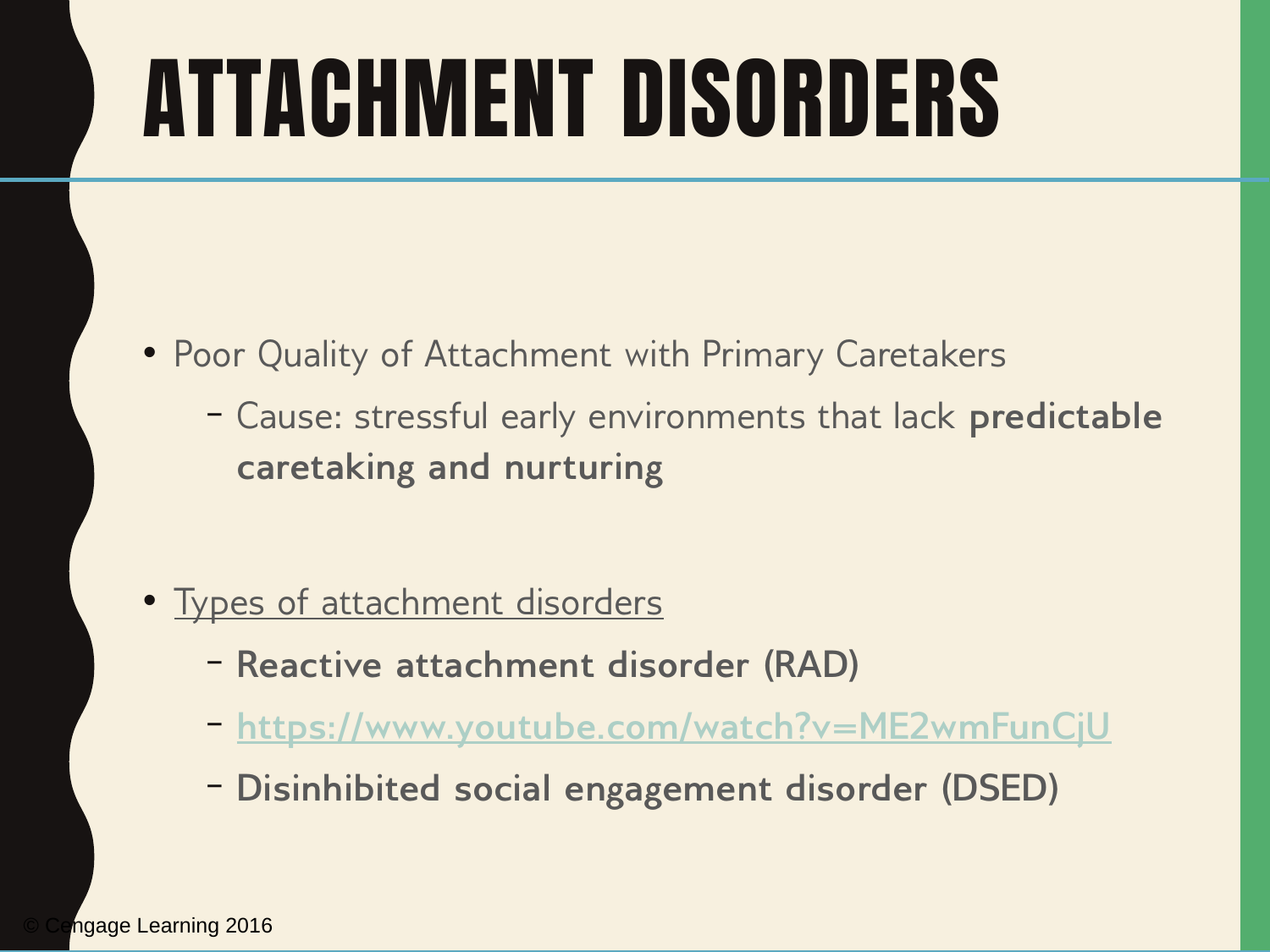

# Attachment Disorders
Poor Quality of Attachment with Primary Caretakers
Cause: stressful early environments that lack predictable caretaking and nurturing

Types of attachment disorders
Reactive attachment disorder (RAD)
https://www.youtube.com/watch?v=ME2wmFunCjU
Disinhibited social engagement disorder (DSED)